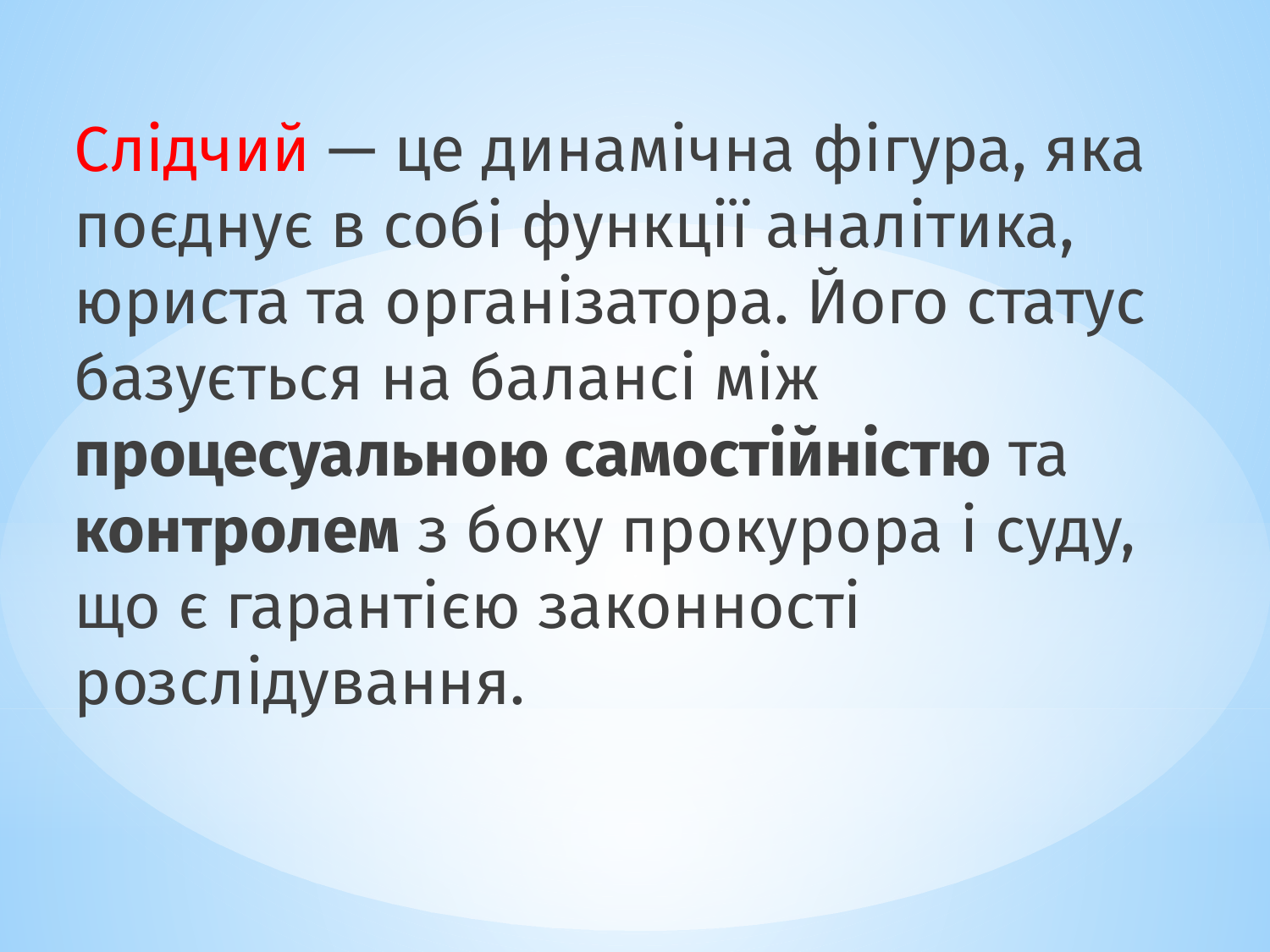

Слідчий — це динамічна фігура, яка поєднує в собі функції аналітика, юриста та організатора. Його статус базується на балансі між процесуальною самостійністю та контролем з боку прокурора і суду, що є гарантією законності розслідування.